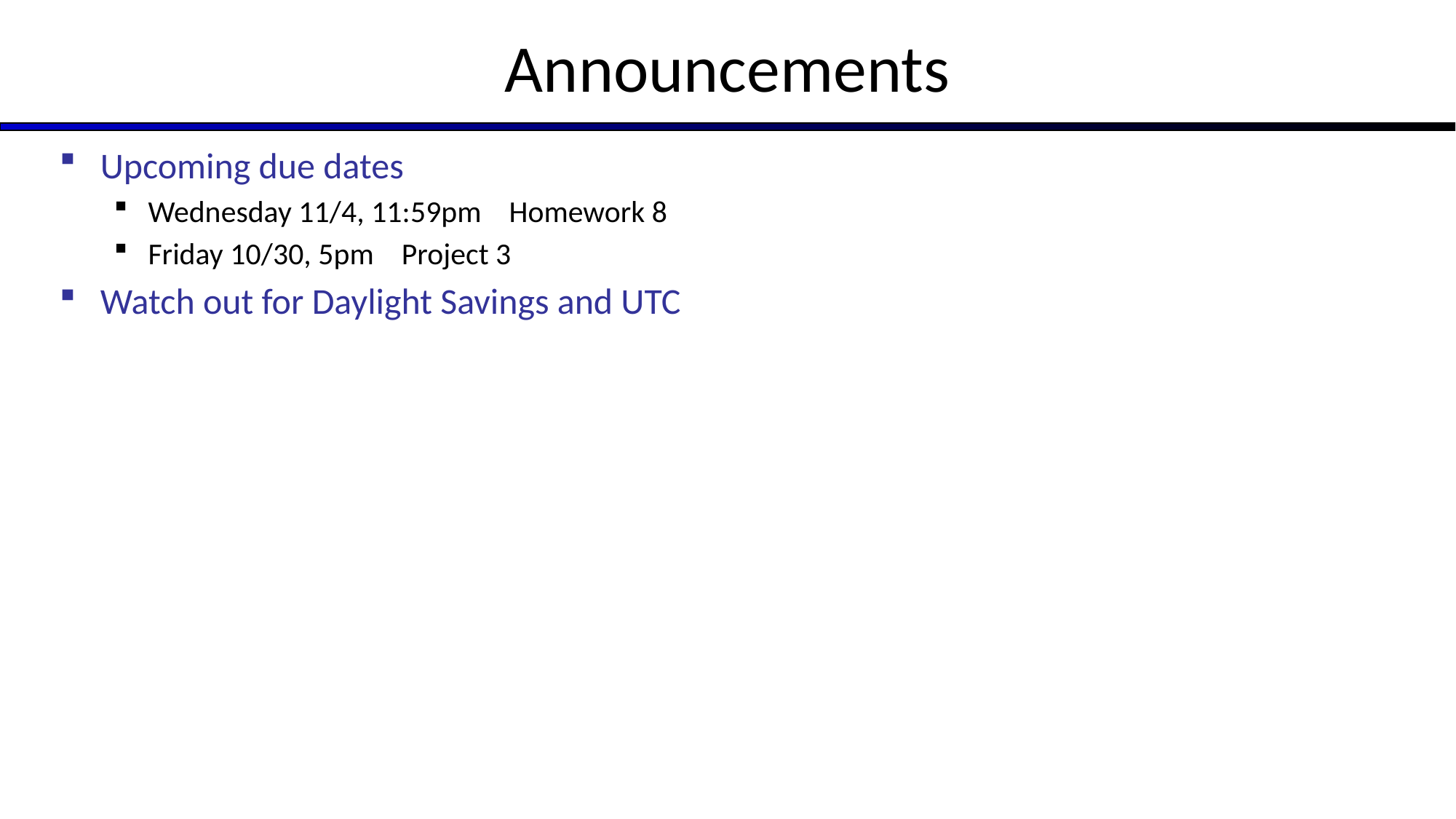

# Announcements
Upcoming due dates
Wednesday 11/4, 11:59pm    Homework 8
Friday 10/30, 5pm    Project 3
Watch out for Daylight Savings and UTC